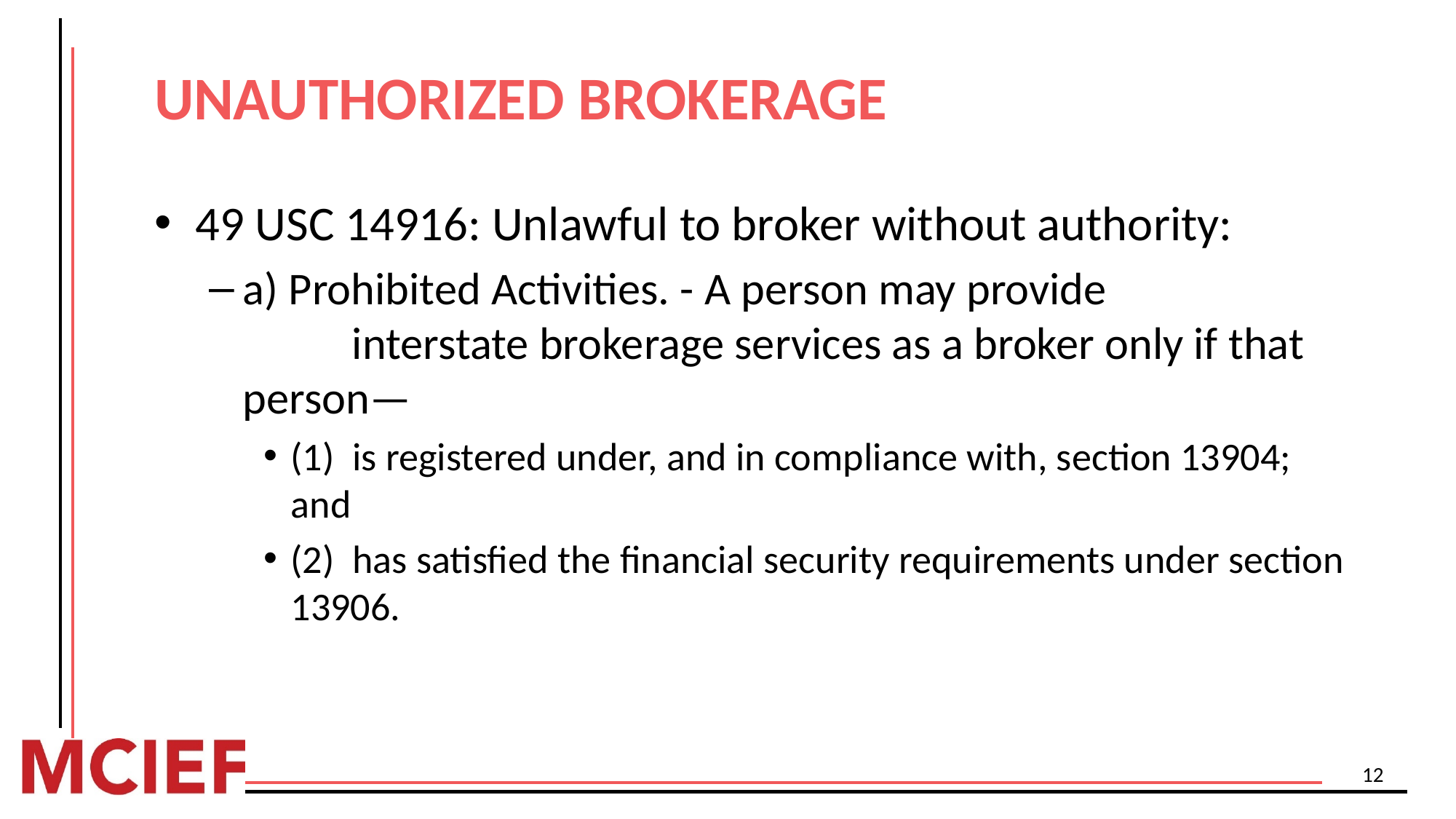

# UNAUTHORIZED BROKERAGE
49 USC 14916: Unlawful to broker without authority:
a) Prohibited Activities. - A person may provide 			interstate brokerage services as a broker only if that 	person—
(1)  is registered under, and in compliance with, section 13904;    and
(2)  has satisfied the financial security requirements under section 13906.

12